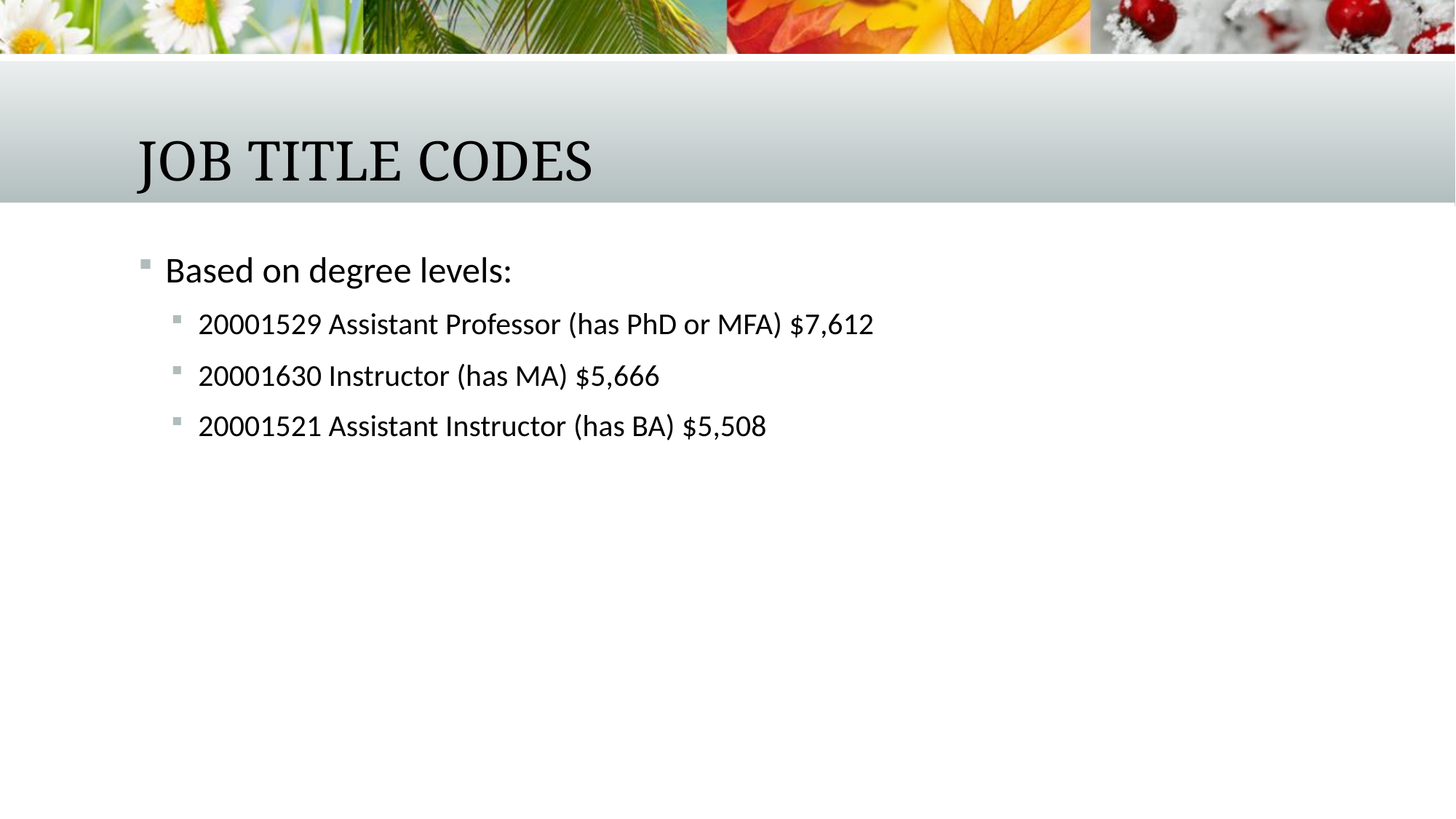

# Job Title Codes
Based on degree levels:
20001529 Assistant Professor (has PhD or MFA) $7,612
20001630 Instructor (has MA) $5,666
20001521 Assistant Instructor (has BA) $5,508